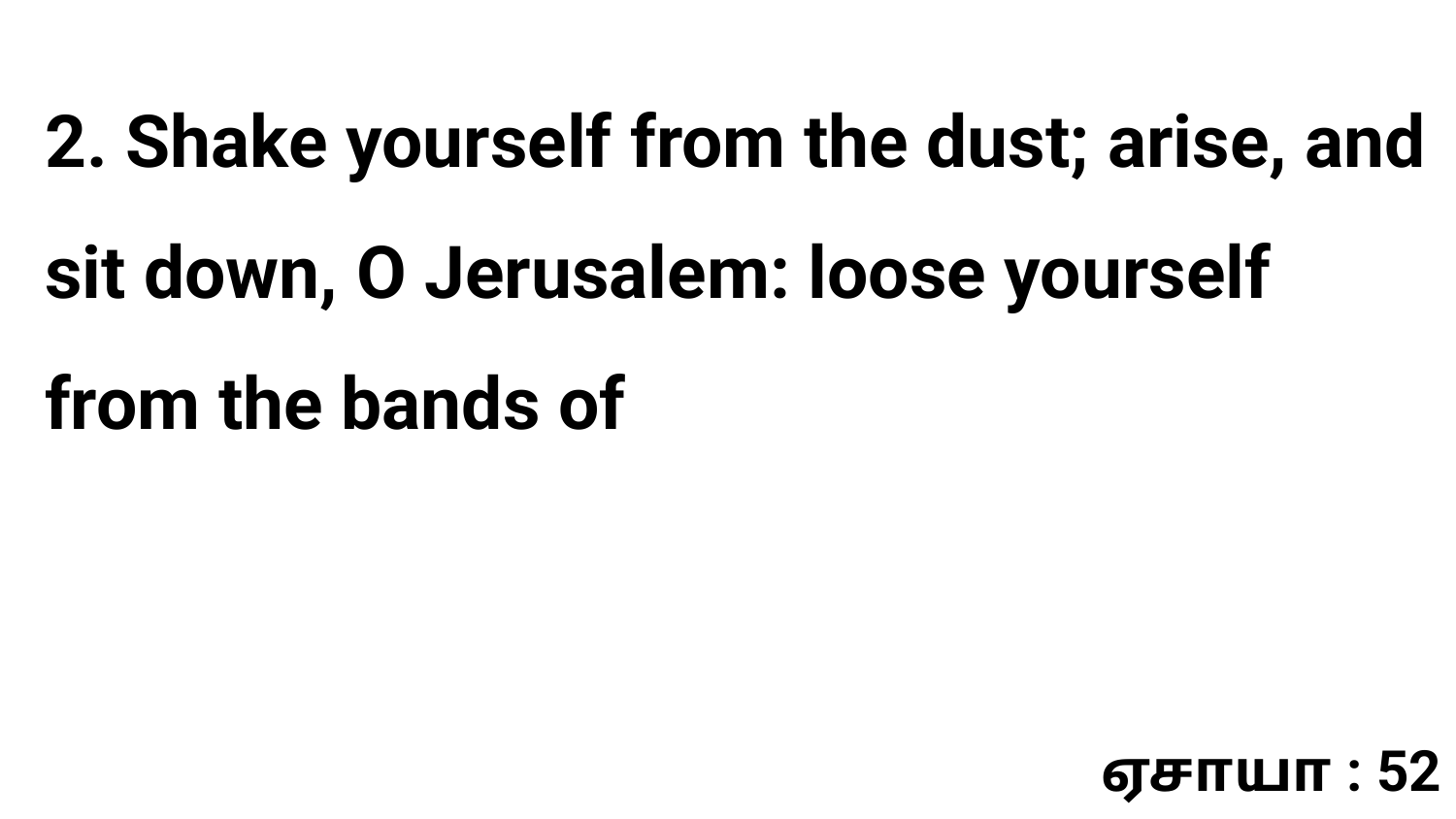

2. Shake yourself from the dust; arise, and sit down, O Jerusalem: loose yourself from the bands of
ஏசாயா : 52